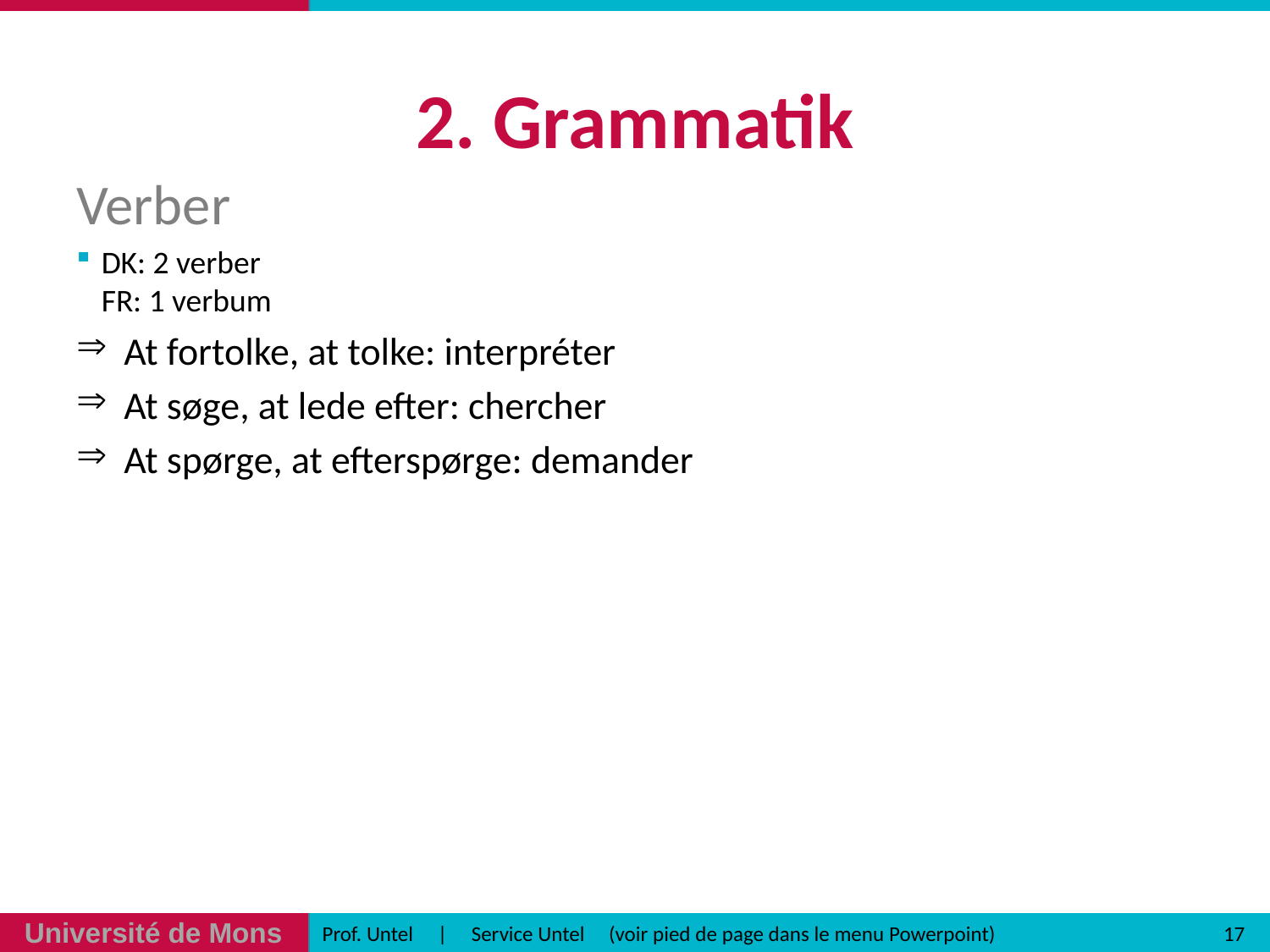

# 2. Grammatik
Verber
DK: 2 verber
FR: 1 verbum
At fortolke, at tolke: interpréter
At søge, at lede efter: chercher
At spørge, at efterspørge: demander

17
Prof. Untel     |     Service Untel     (voir pied de page dans le menu Powerpoint)